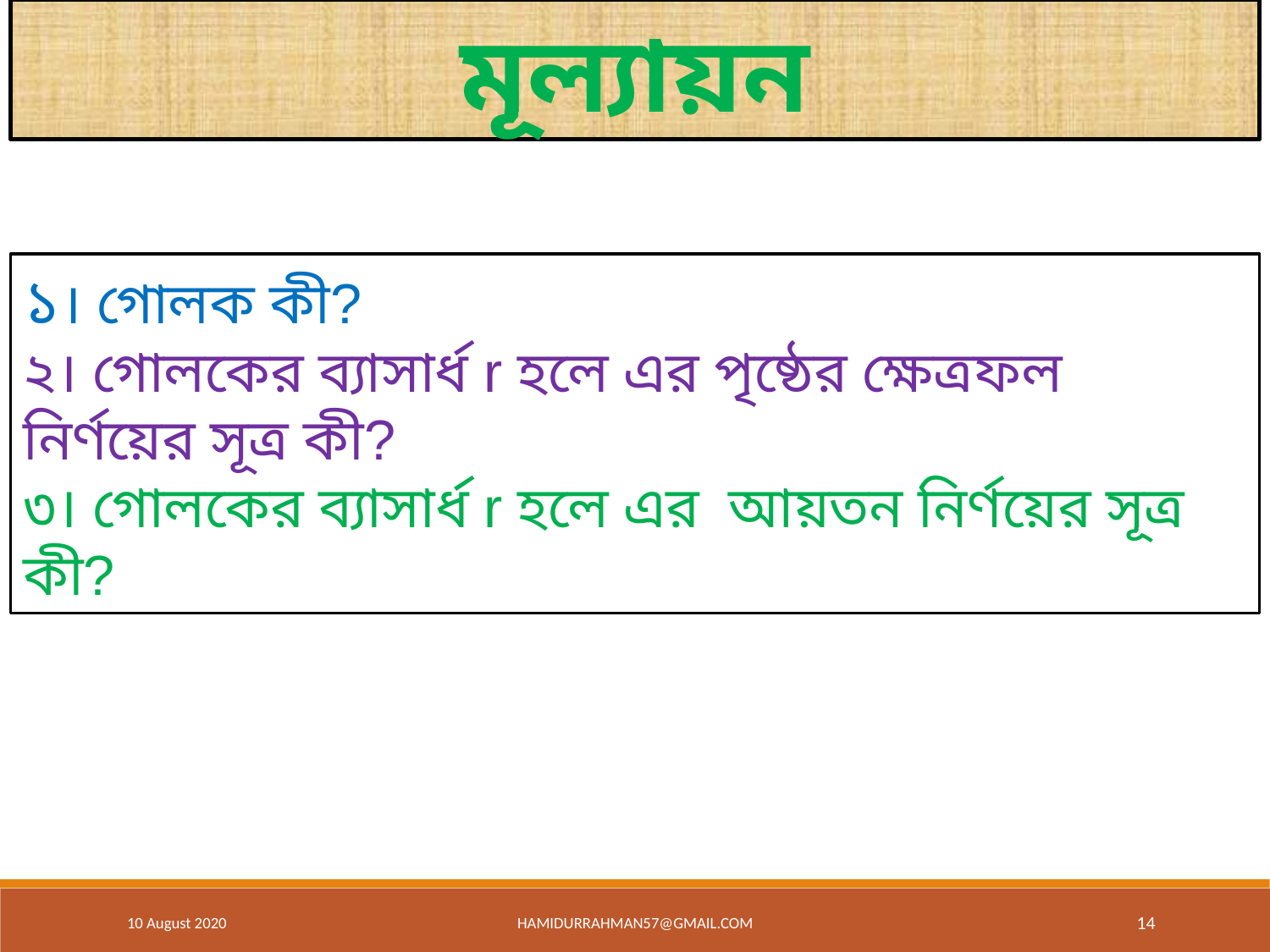

মূল্যায়ন
১। গোলক কী?
২। গোলকের ব্যাসার্ধ r হলে এর পৃষ্ঠের ক্ষেত্রফল নির্ণয়ের সূত্র কী?
৩। গোলকের ব্যাসার্ধ r হলে এর  আয়তন নির্ণয়ের সূত্র কী?
10 August 2020
hamidurrahman57@gmail.com
14